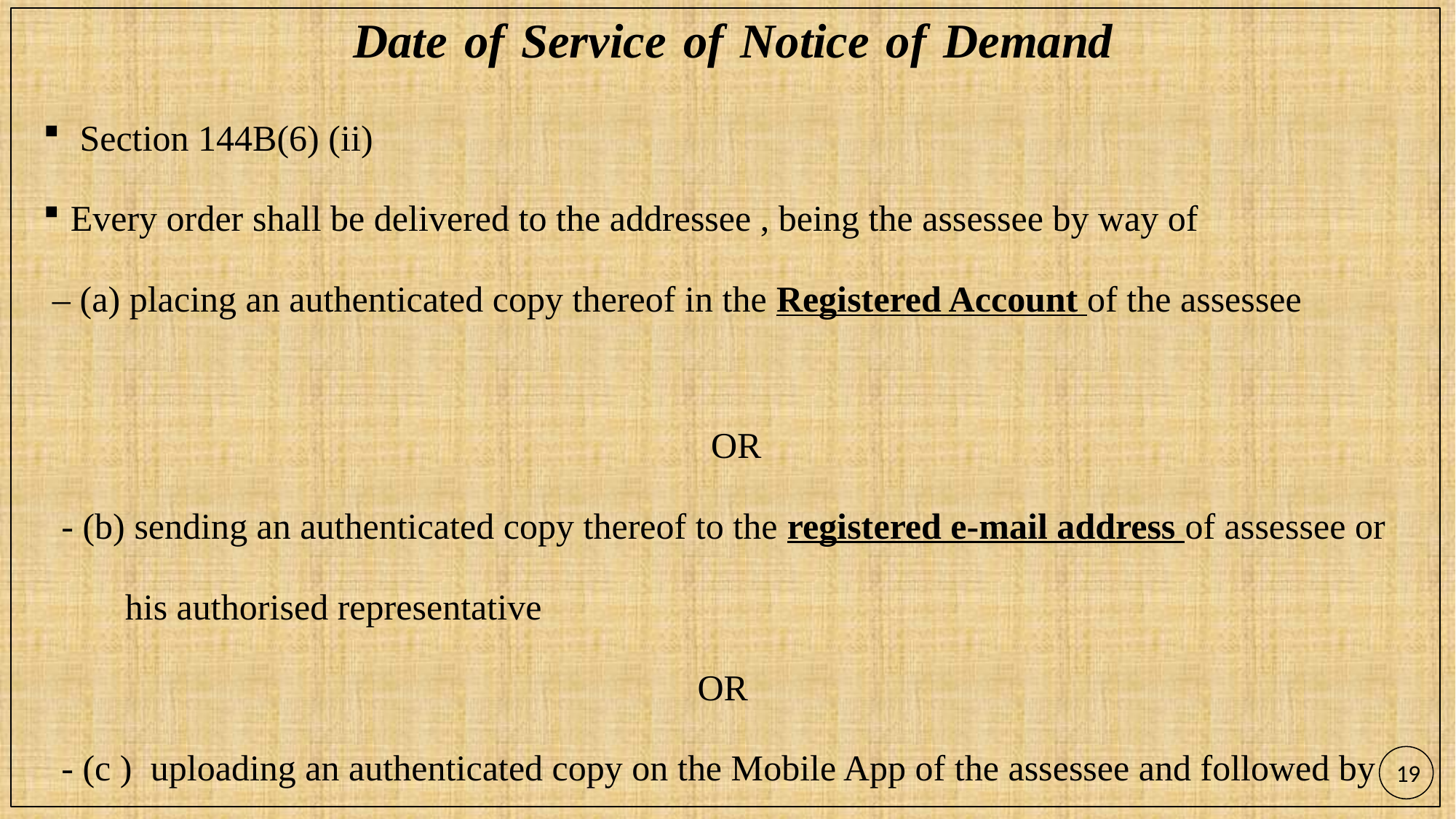

# Date of Service of Notice of Demand

 Section 144B(6) (ii)
Every order shall be delivered to the addressee , being the assessee by way of
 – (a) placing an authenticated copy thereof in the Registered Account of the assessee
  OR
  - (b) sending an authenticated copy thereof to the registered e-mail address of assessee or
         his authorised representative
OR
  - (c )  uploading an authenticated copy on the Mobile App of the assessee and followed by
           a real time alert

19